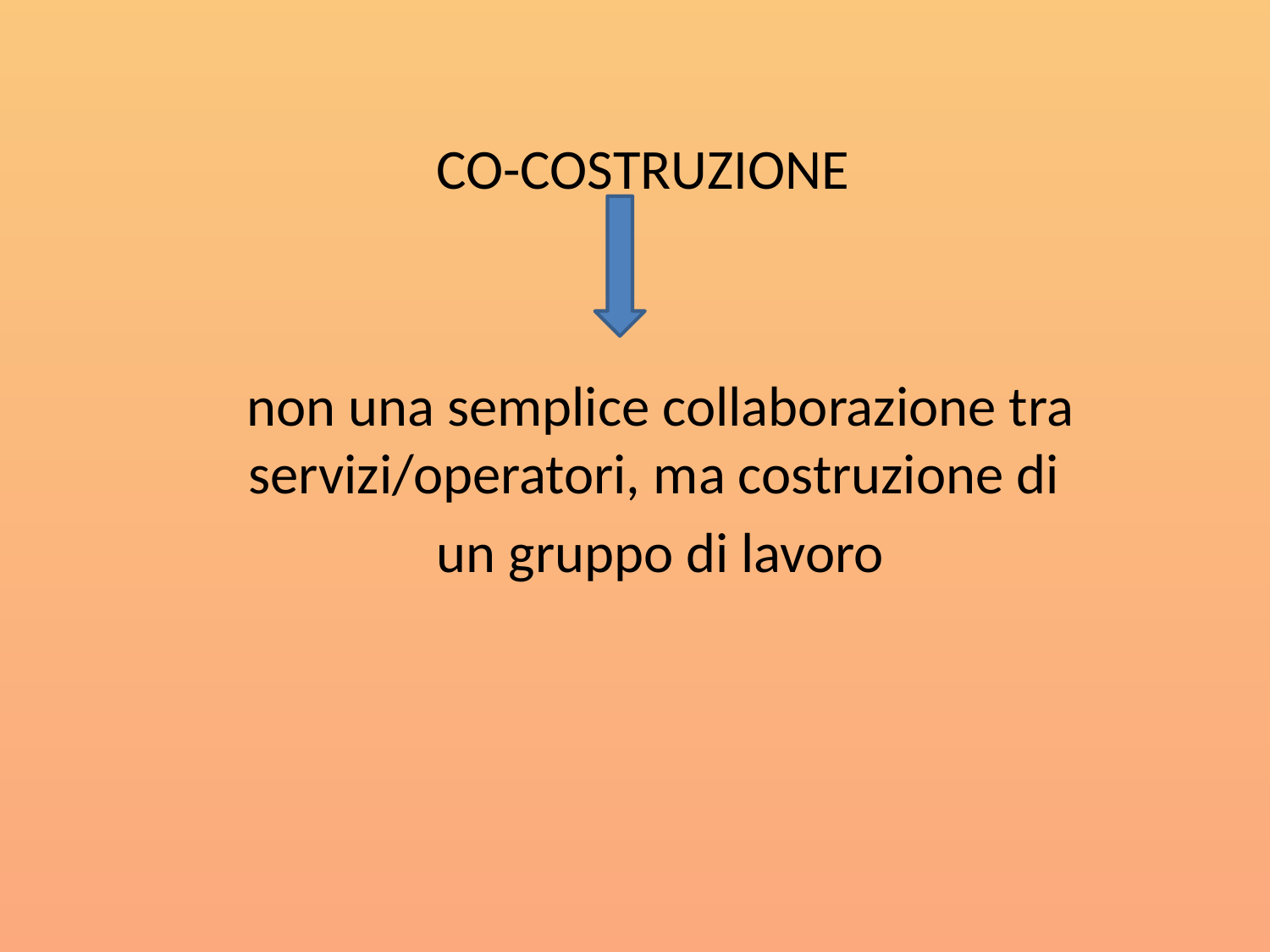

CO-COSTRUZIONE

	non una semplice collaborazione tra servizi/operatori, ma costruzione di
	un gruppo di lavoro